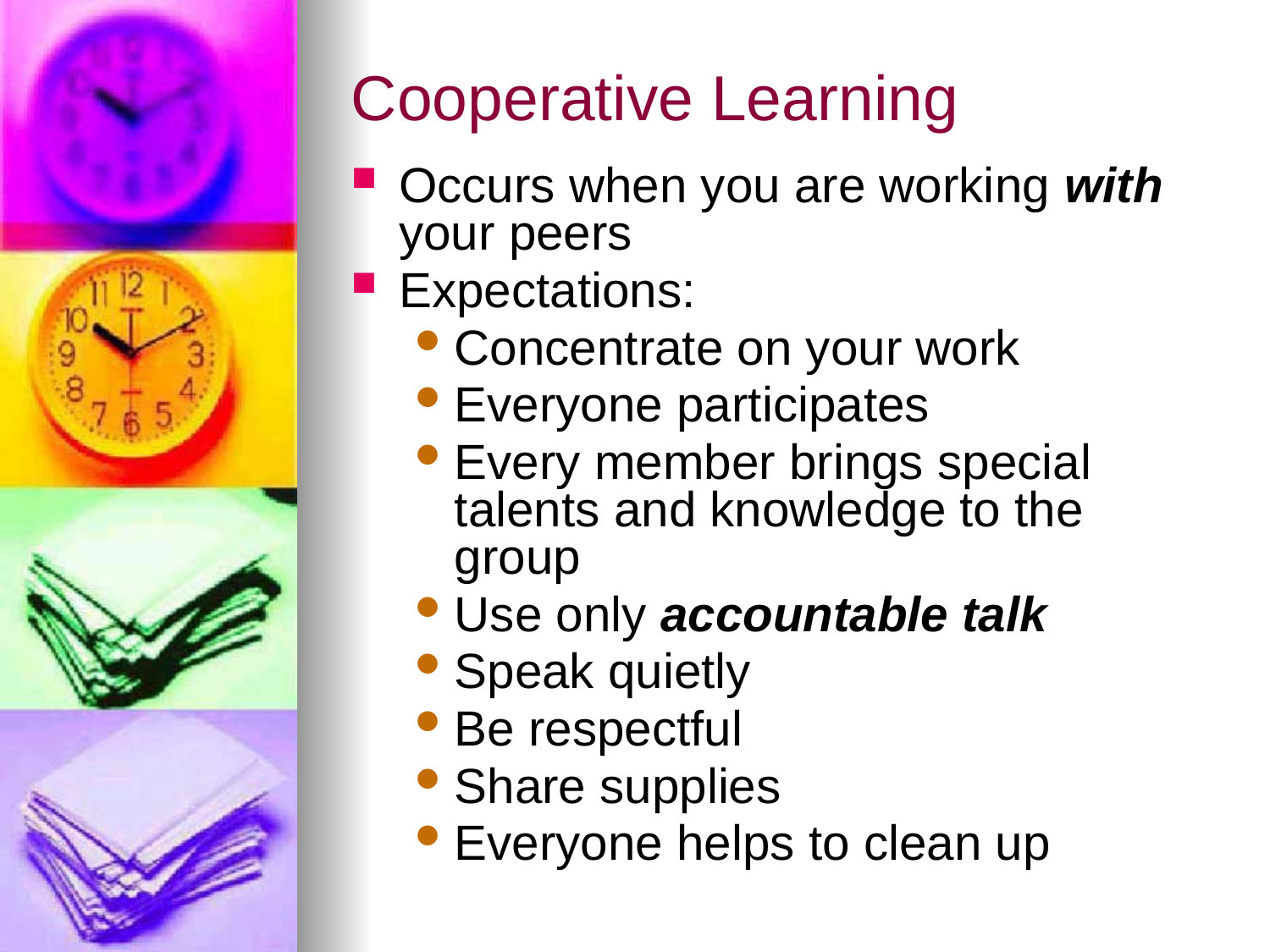

# Cooperative Learning
Occurs when you are working with your peers
Expectations:
Concentrate on your work
Everyone participates
Every member brings special talents and knowledge to the group
Use only accountable talk
Speak quietly
Be respectful
Share supplies
Everyone helps to clean up